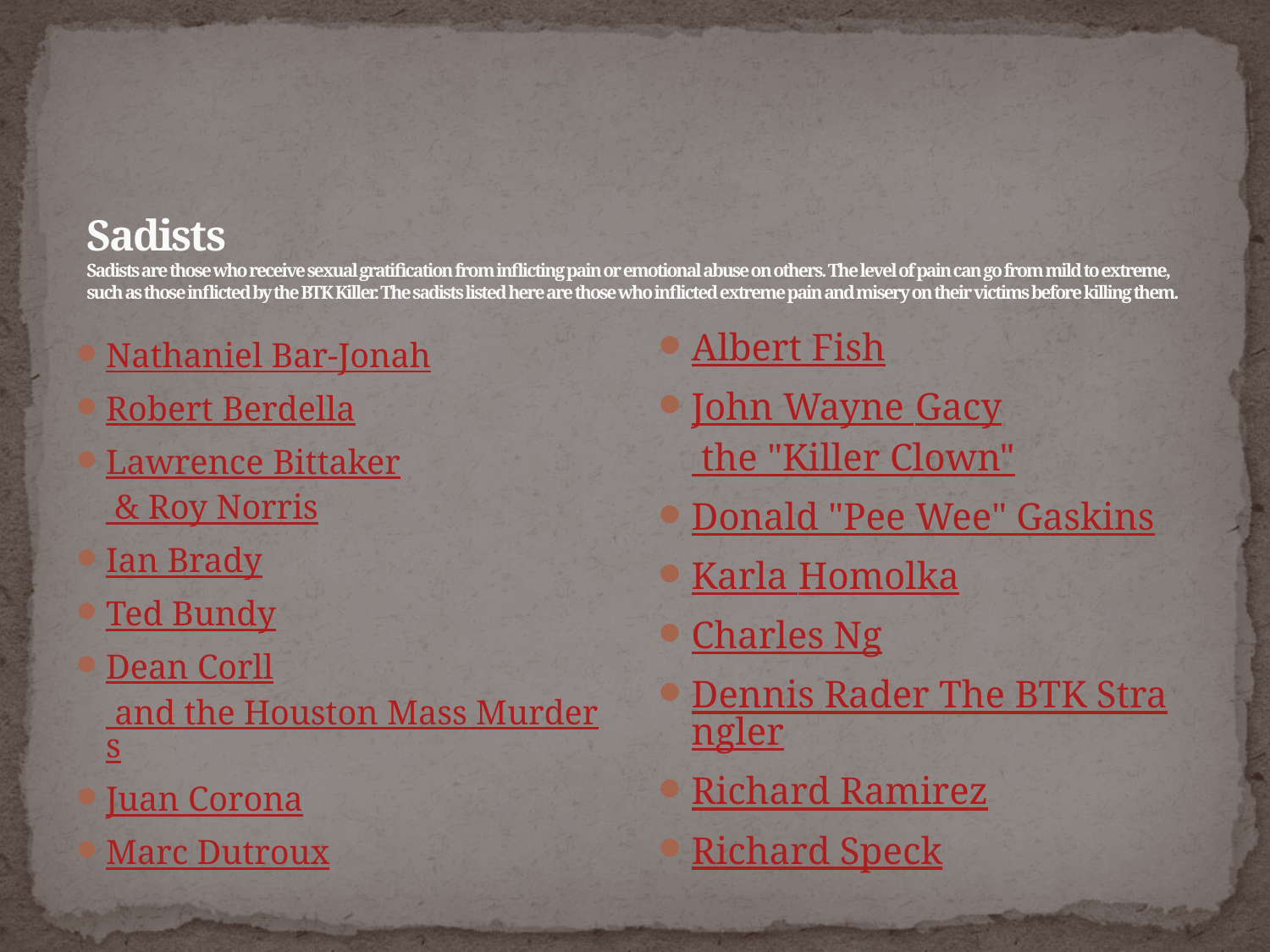

# Sadists Sadists are those who receive sexual gratification from inflicting pain or emotional abuse on others. The level of pain can go from mild to extreme, such as those inflicted by the BTK Killer. The sadists listed here are those who inflicted extreme pain and misery on their victims before killing them.
Albert Fish
John Wayne Gacy the "Killer Clown"
Donald "Pee Wee" Gaskins
Karla Homolka
Charles Ng
Dennis Rader The BTK Strangler
Richard Ramirez
Richard Speck
Nathaniel Bar-Jonah
Robert Berdella
Lawrence Bittaker & Roy Norris
Ian Brady
Ted Bundy
Dean Corll and the Houston Mass Murders
Juan Corona
Marc Dutroux